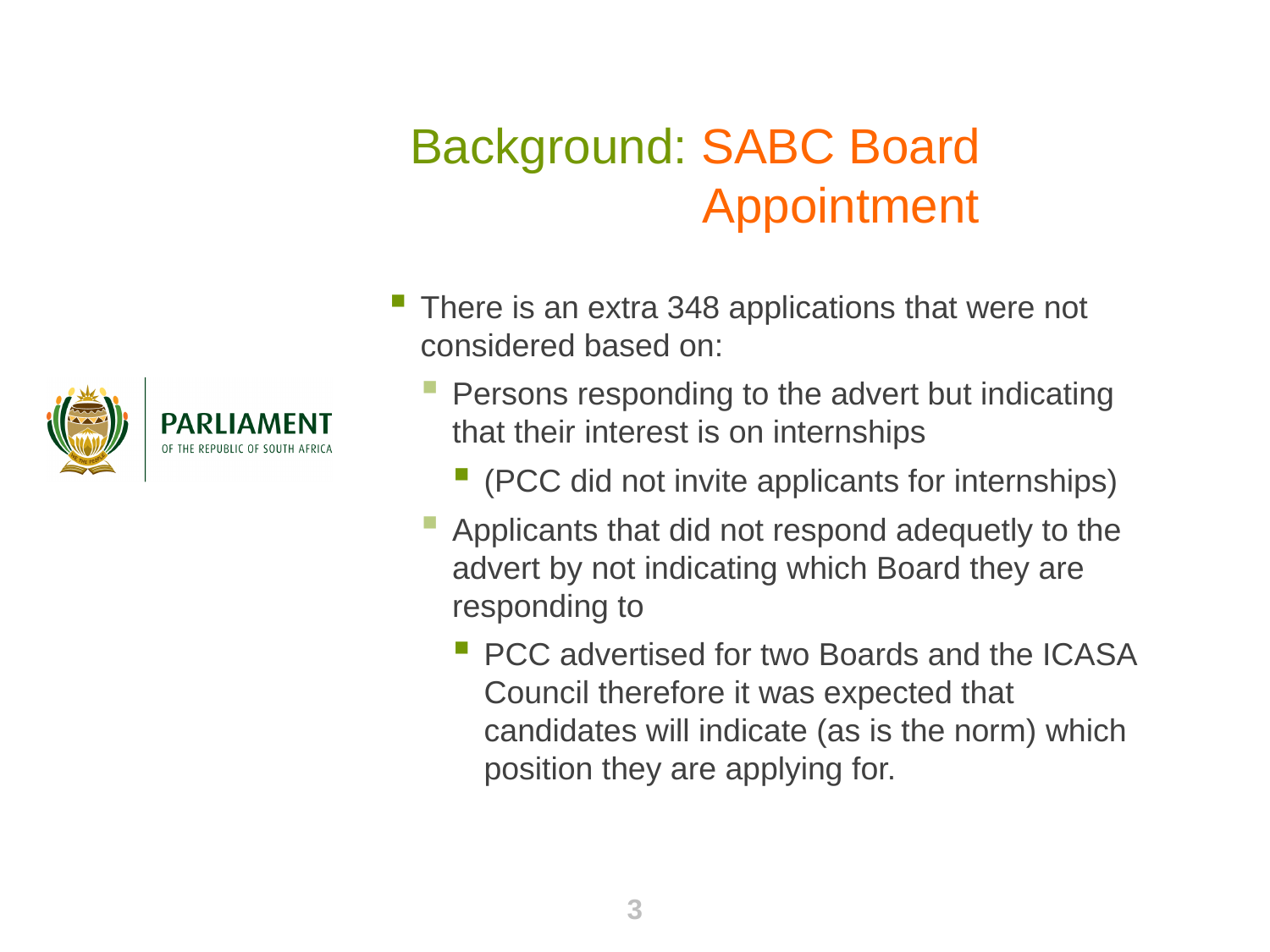

Background: SABC Board 				   Appointment
There is an extra 348 applications that were not considered based on:
Persons responding to the advert but indicating that their interest is on internships
(PCC did not invite applicants for internships)
Applicants that did not respond adequetly to the advert by not indicating which Board they are responding to
PCC advertised for two Boards and the ICASA Council therefore it was expected that candidates will indicate (as is the norm) which position they are applying for.

3